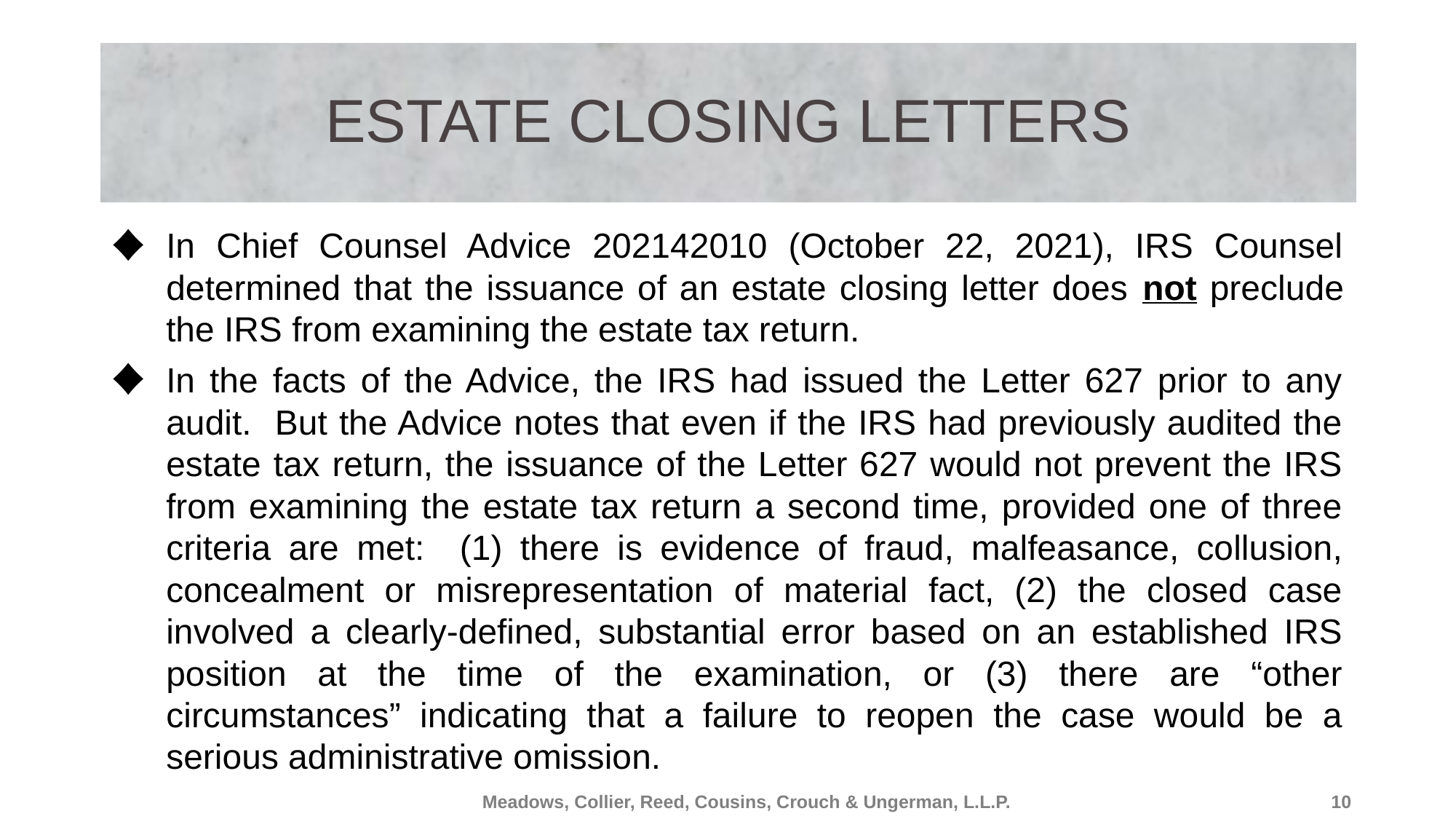

# Estate Closing Letters
In Chief Counsel Advice 202142010 (October 22, 2021), IRS Counsel determined that the issuance of an estate closing letter does not preclude the IRS from examining the estate tax return.
In the facts of the Advice, the IRS had issued the Letter 627 prior to any audit.  But the Advice notes that even if the IRS had previously audited the estate tax return, the issuance of the Letter 627 would not prevent the IRS from examining the estate tax return a second time, provided one of three criteria are met:  (1) there is evidence of fraud, malfeasance, collusion, concealment or misrepresentation of material fact, (2) the closed case involved a clearly-defined, substantial error based on an established IRS position at the time of the examination, or (3) there are “other circumstances” indicating that a failure to reopen the case would be a serious administrative omission.